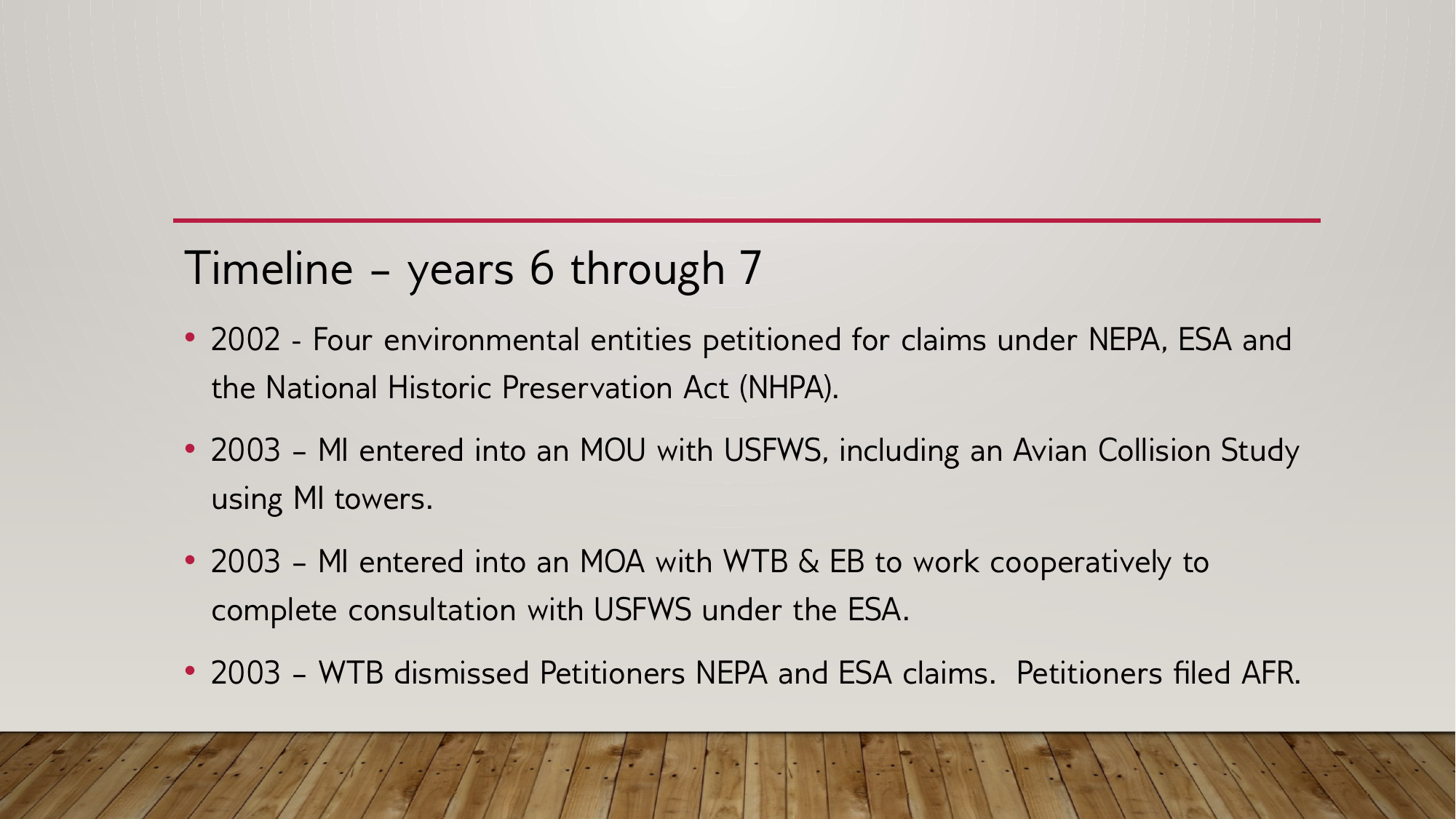

Timeline – years 6 through 7
2002 - Four environmental entities petitioned for claims under NEPA, ESA and the National Historic Preservation Act (NHPA).
2003 – MI entered into an MOU with USFWS, including an Avian Collision Study using MI towers.
2003 – MI entered into an MOA with WTB & EB to work cooperatively to complete consultation with USFWS under the ESA.
2003 – WTB dismissed Petitioners NEPA and ESA claims.  Petitioners filed AFR.